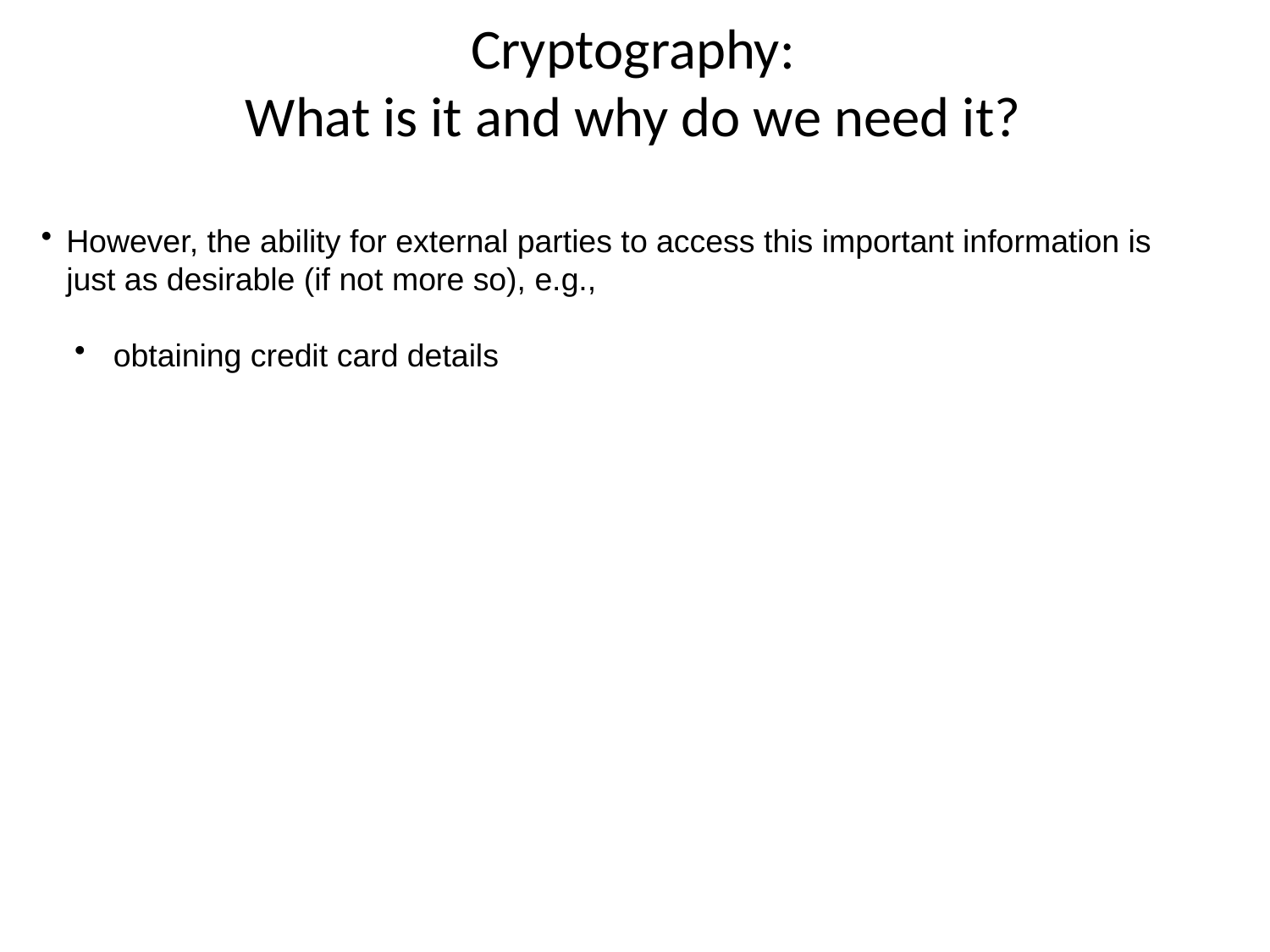

Cryptography:
What is it and why do we need it?
However, the ability for external parties to access this important information is just as desirable (if not more so), e.g.,

 obtaining credit card details